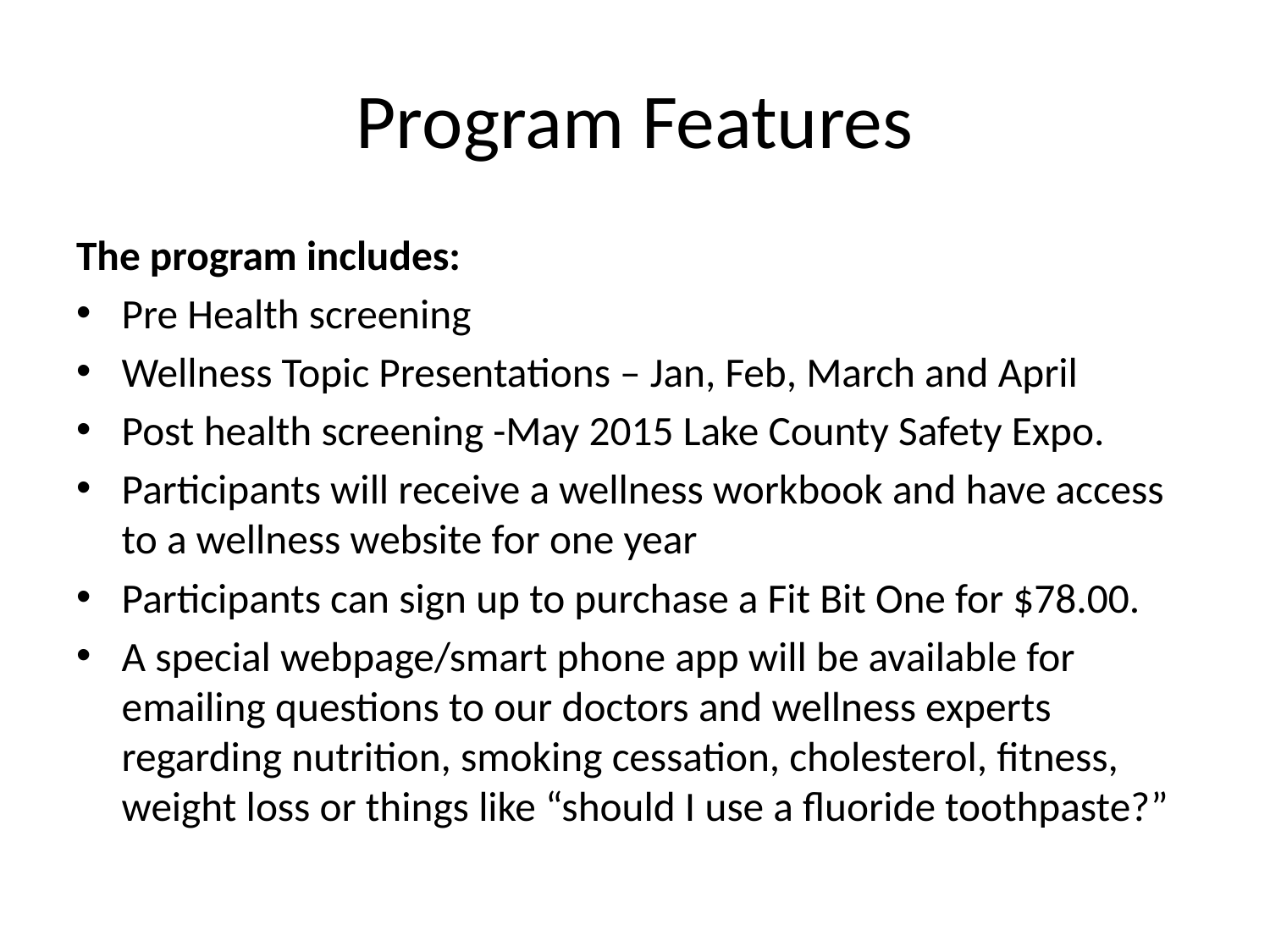

# Program Features
The program includes:
Pre Health screening
Wellness Topic Presentations – Jan, Feb, March and April
Post health screening -May 2015 Lake County Safety Expo.
Participants will receive a wellness workbook and have access to a wellness website for one year
Participants can sign up to purchase a Fit Bit One for $78.00.
A special webpage/smart phone app will be available for emailing questions to our doctors and wellness experts regarding nutrition, smoking cessation, cholesterol, fitness, weight loss or things like “should I use a fluoride toothpaste?”